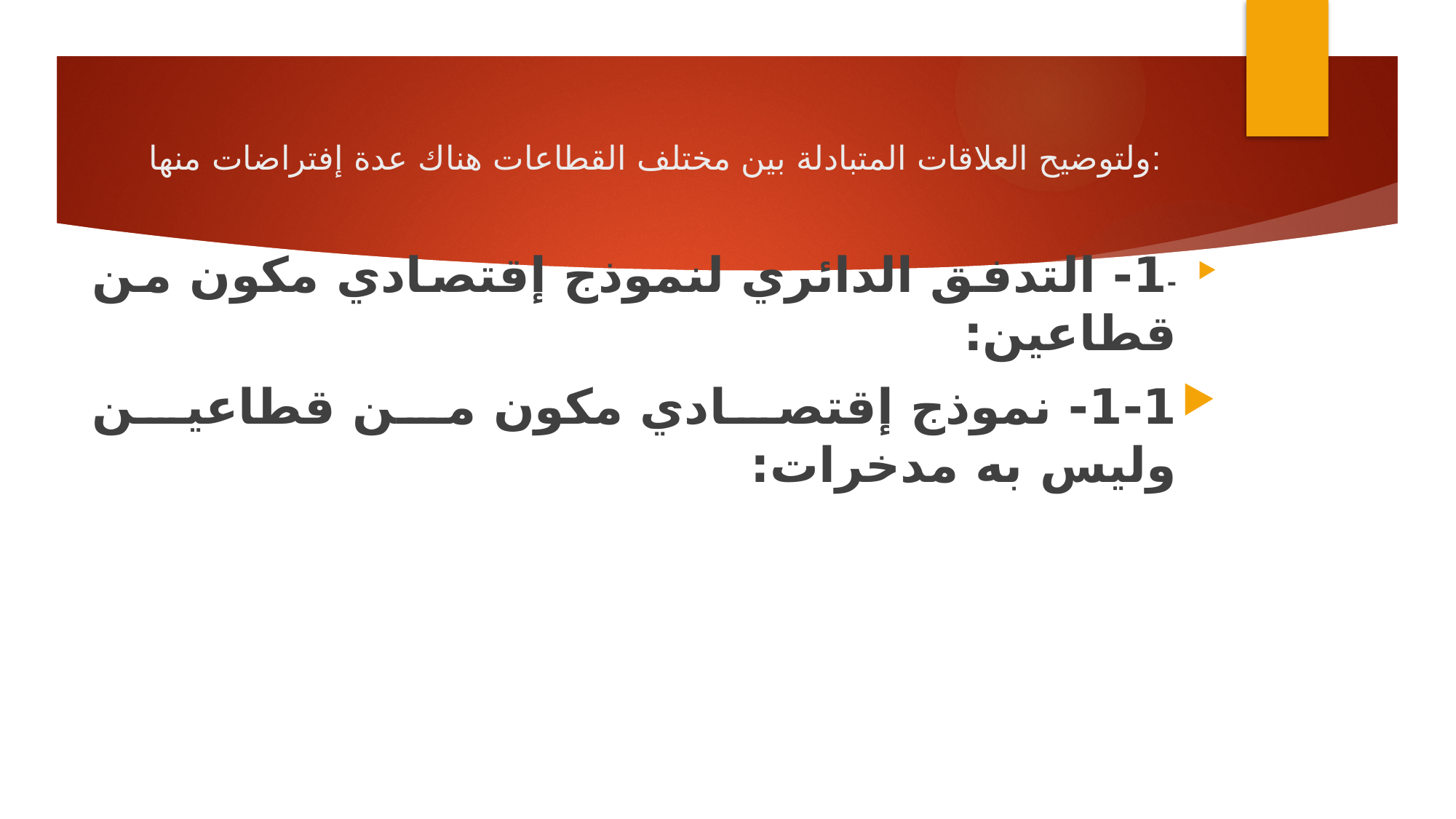

# ولتوضيح العلاقات المتبادلة بين مختلف القطاعات هناك عدة إفتراضات منها:
-1- التدفق الدائري لنموذج إقتصادي مكون من قطاعين:
1-1- نموذج إقتصادي مكون من قطاعين وليس به مدخرات: